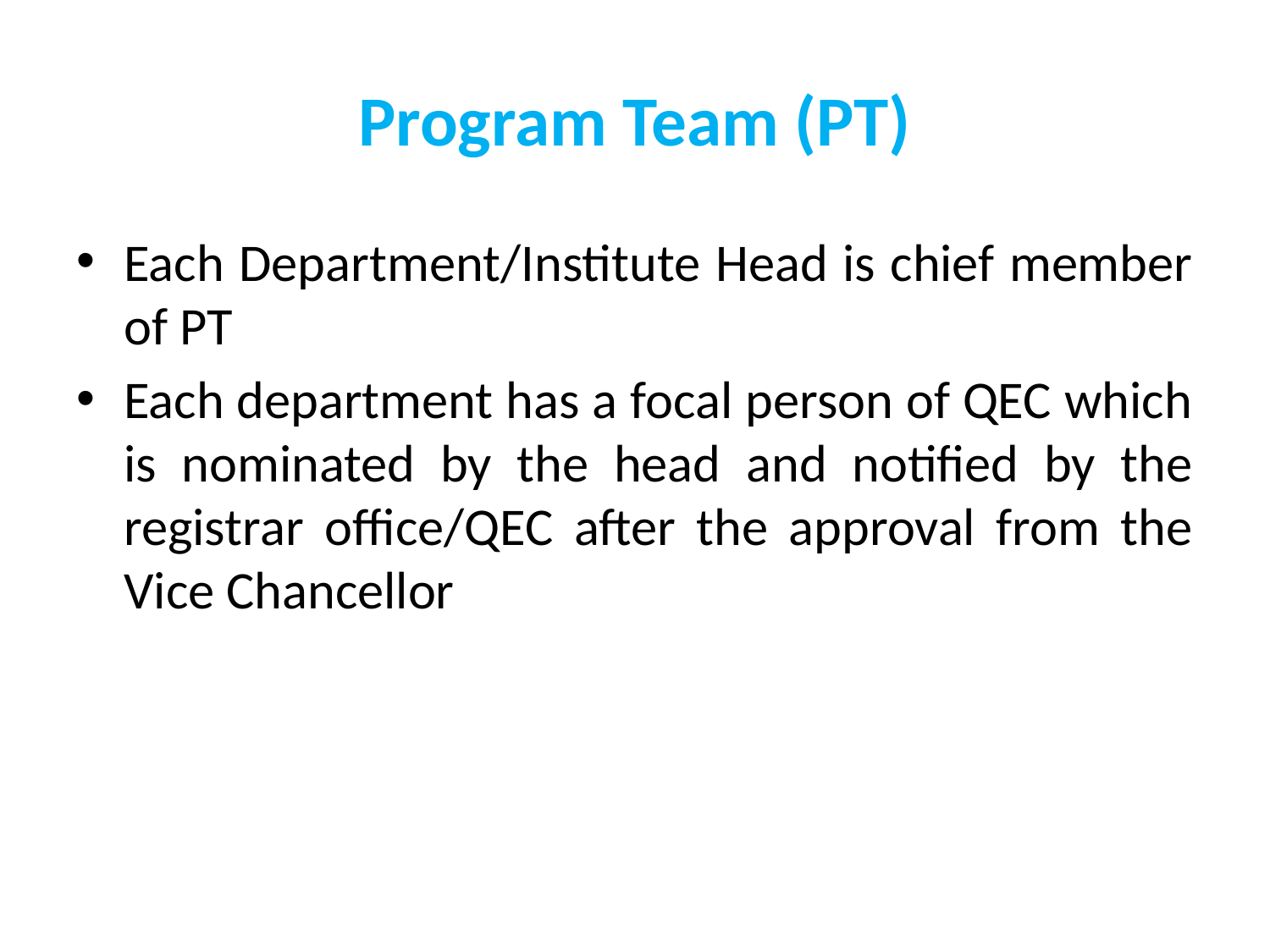

# Program Team (PT)
Each Department/Institute Head is chief member of PT
Each department has a focal person of QEC which is nominated by the head and notified by the registrar office/QEC after the approval from the Vice Chancellor